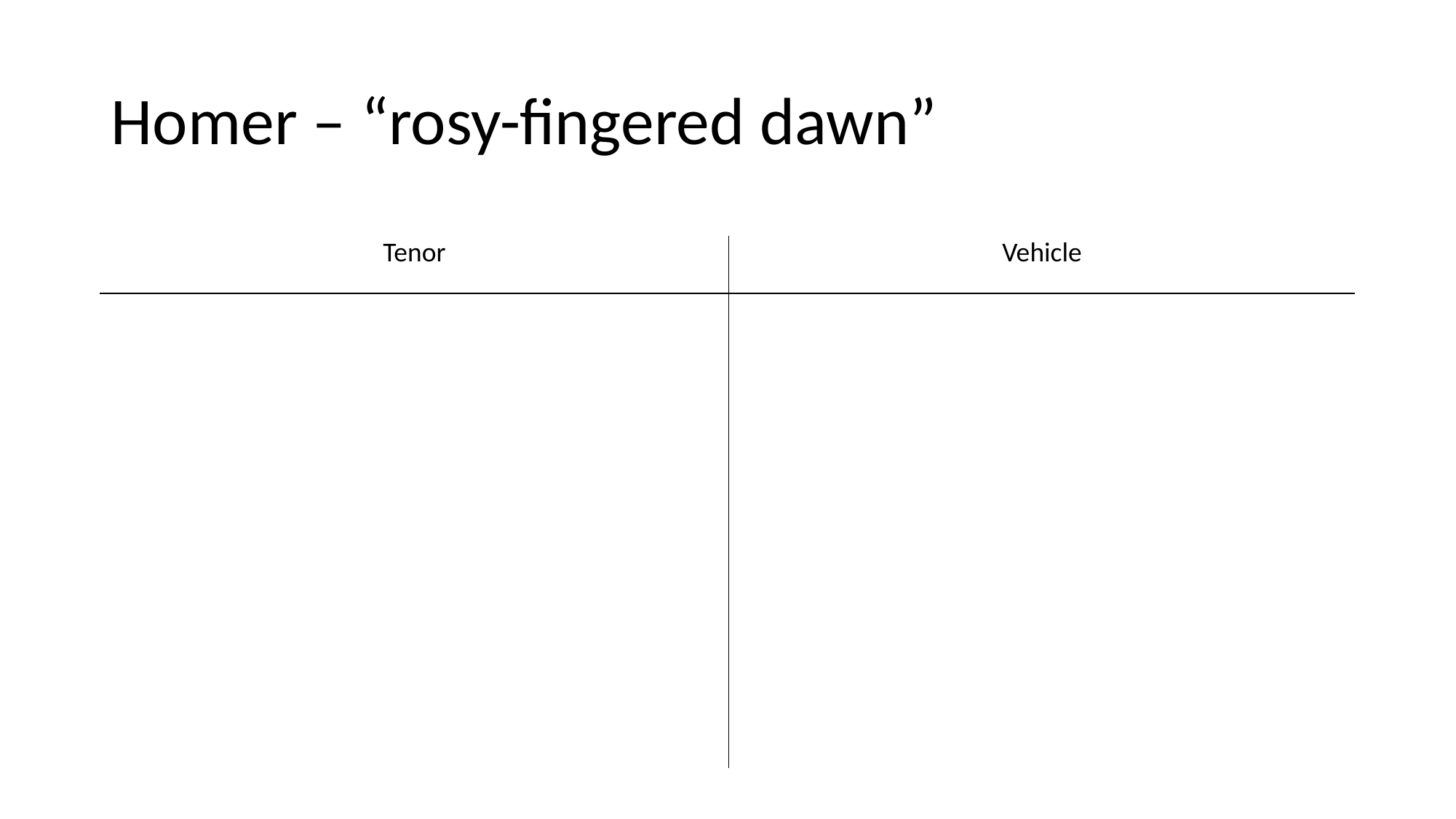

# Homer – “rosy-fingered dawn”
| Tenor | Vehicle |
| --- | --- |
|  |  |